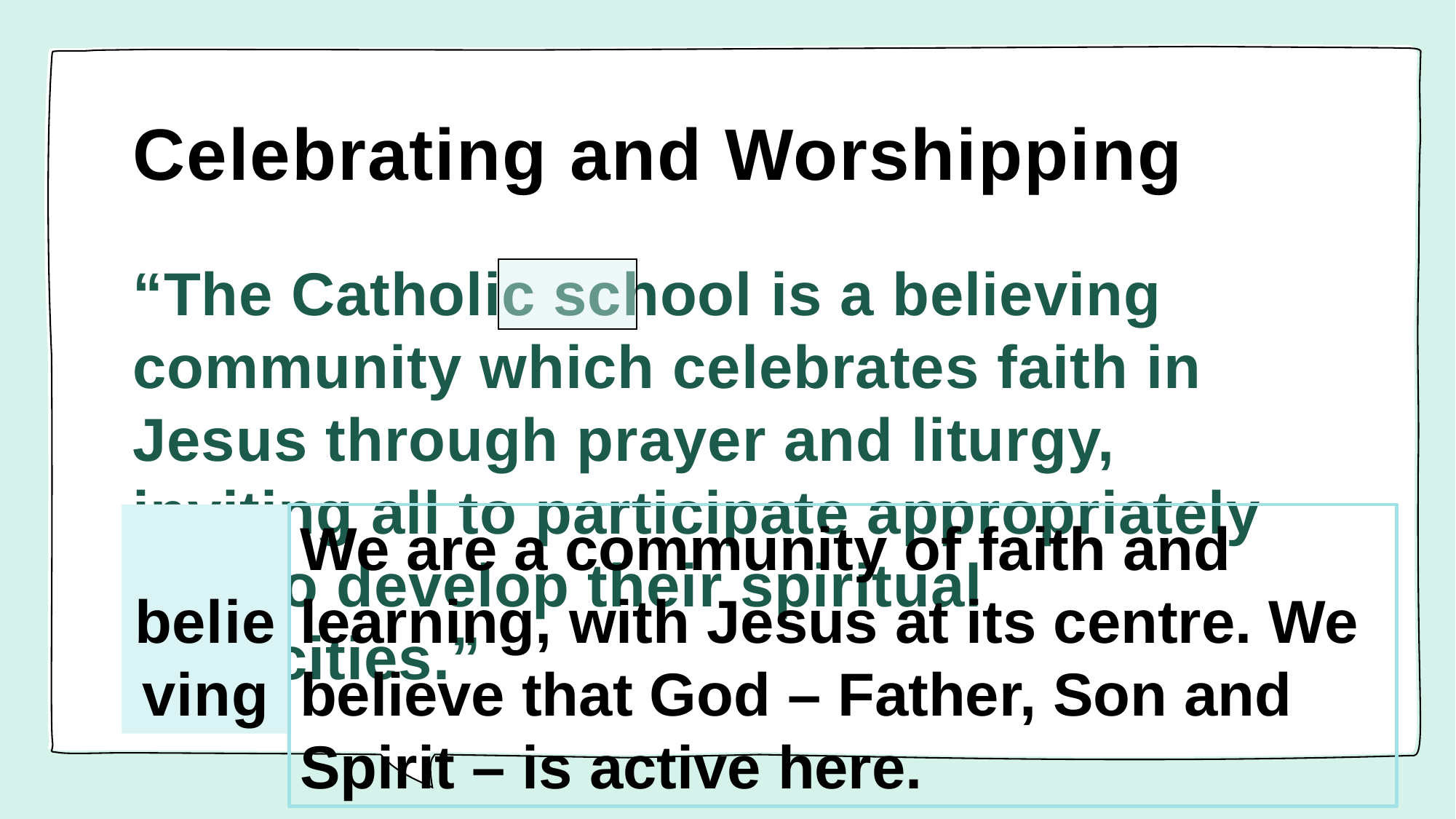

# Celebrating and Worshipping
“The Catholic school is a believing community which celebrates faith in Jesus through prayer and liturgy, inviting all to participate appropriately and to develop their spiritual capacities.”

believing
We are a community of faith and learning, with Jesus at its centre. We believe that God – Father, Son and Spirit – is active here.